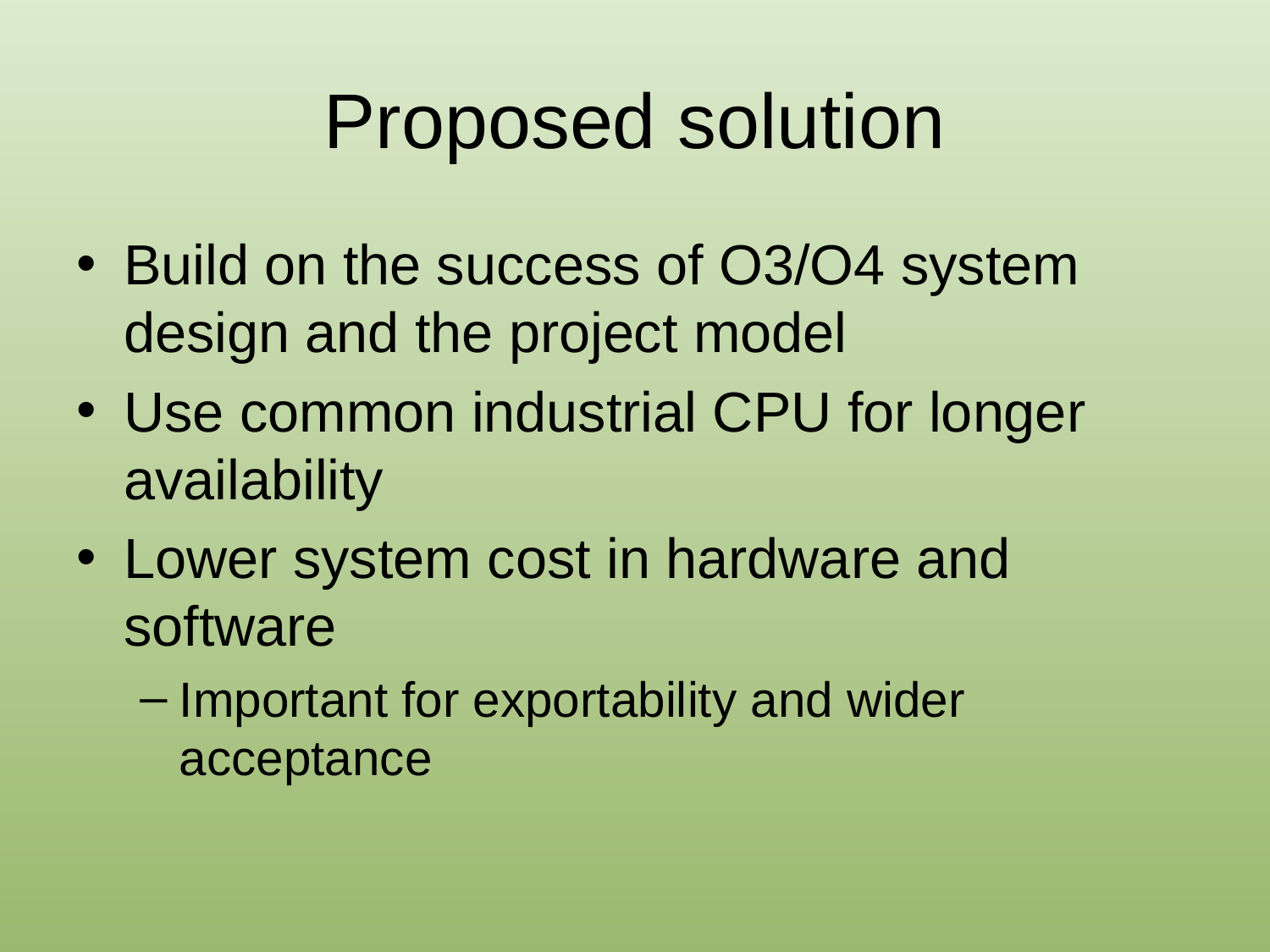

# Proposed solution
Build on the success of O3/O4 system design and the project model
Use common industrial CPU for longer availability
Lower system cost in hardware and software
Important for exportability and wider acceptance